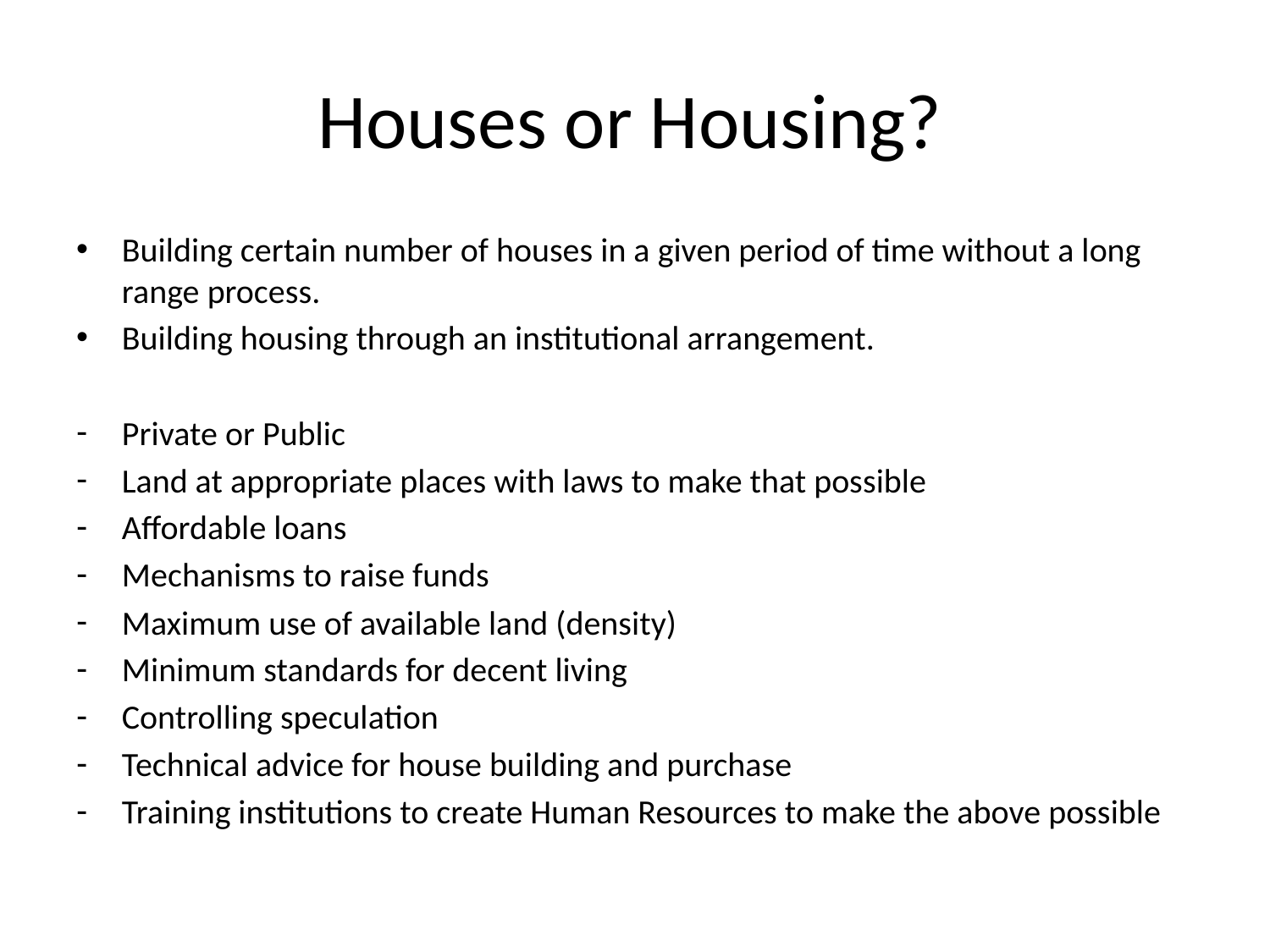

# Houses or Housing?
Building certain number of houses in a given period of time without a long range process.
Building housing through an institutional arrangement.

Private or Public
Land at appropriate places with laws to make that possible
Affordable loans
Mechanisms to raise funds
Maximum use of available land (density)
Minimum standards for decent living
Controlling speculation
Technical advice for house building and purchase
Training institutions to create Human Resources to make the above possible